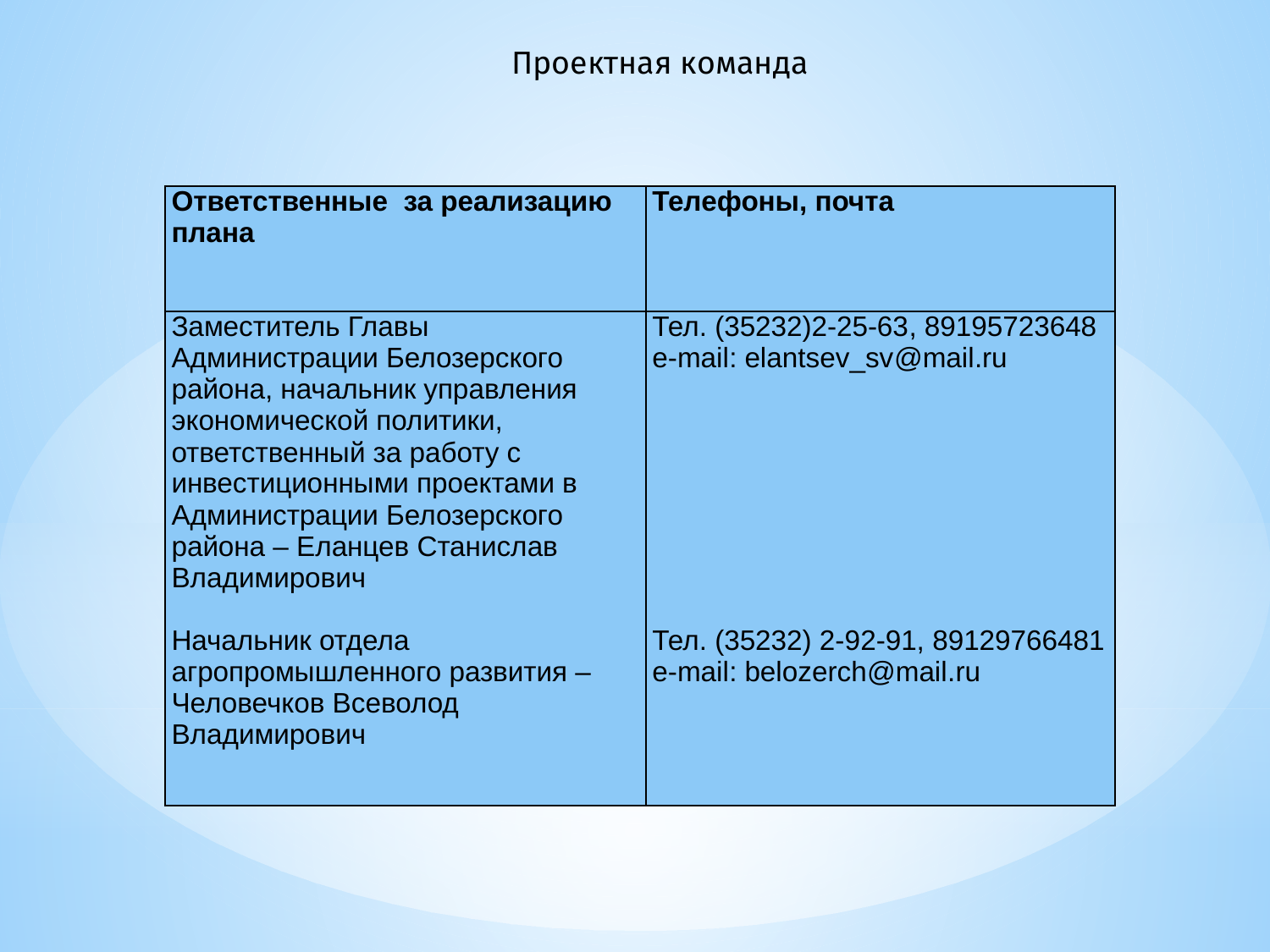

Проектная команда
| Ответственные за реализацию плана | Телефоны, почта |
| --- | --- |
| Заместитель Главы Администрации Белозерского района, начальник управления экономической политики, ответственный за работу с инвестиционными проектами в  Администрации Белозерского района – Еланцев Станислав Владимирович  Начальник отдела агропромышленного развития – Человечков Всеволод Владимирович | Тел. (35232)2-25-63, 89195723648 e-mail: elantsev\_sv@mail.ru     Тел. (35232) 2-92-91, 89129766481 e-mail: belozerch@mail.ru |